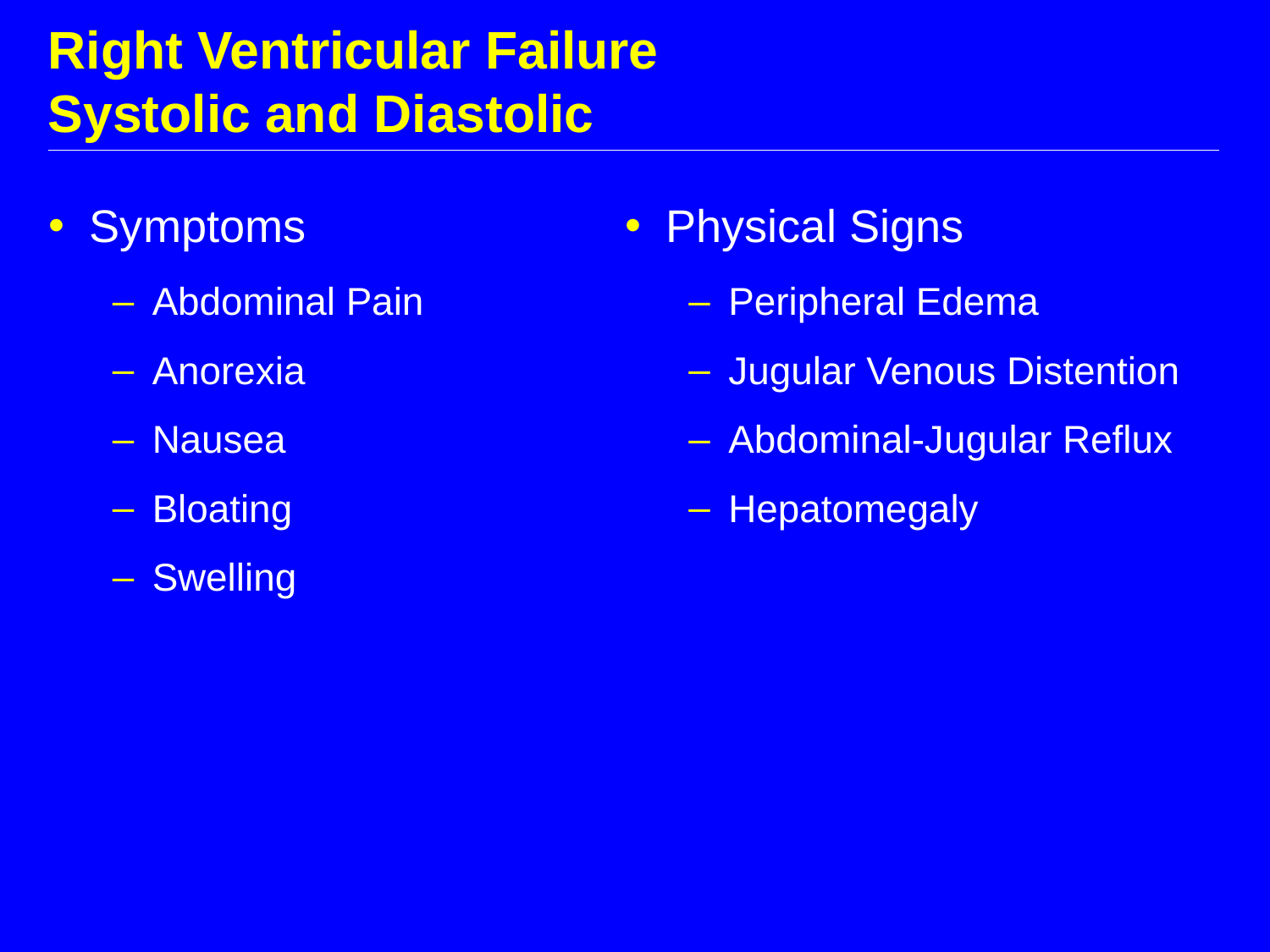

# Right Ventricular Failure Systolic and Diastolic
Symptoms
Abdominal Pain
Anorexia
Nausea
Bloating
Swelling
Physical Signs
Peripheral Edema
Jugular Venous Distention
Abdominal-Jugular Reflux
Hepatomegaly